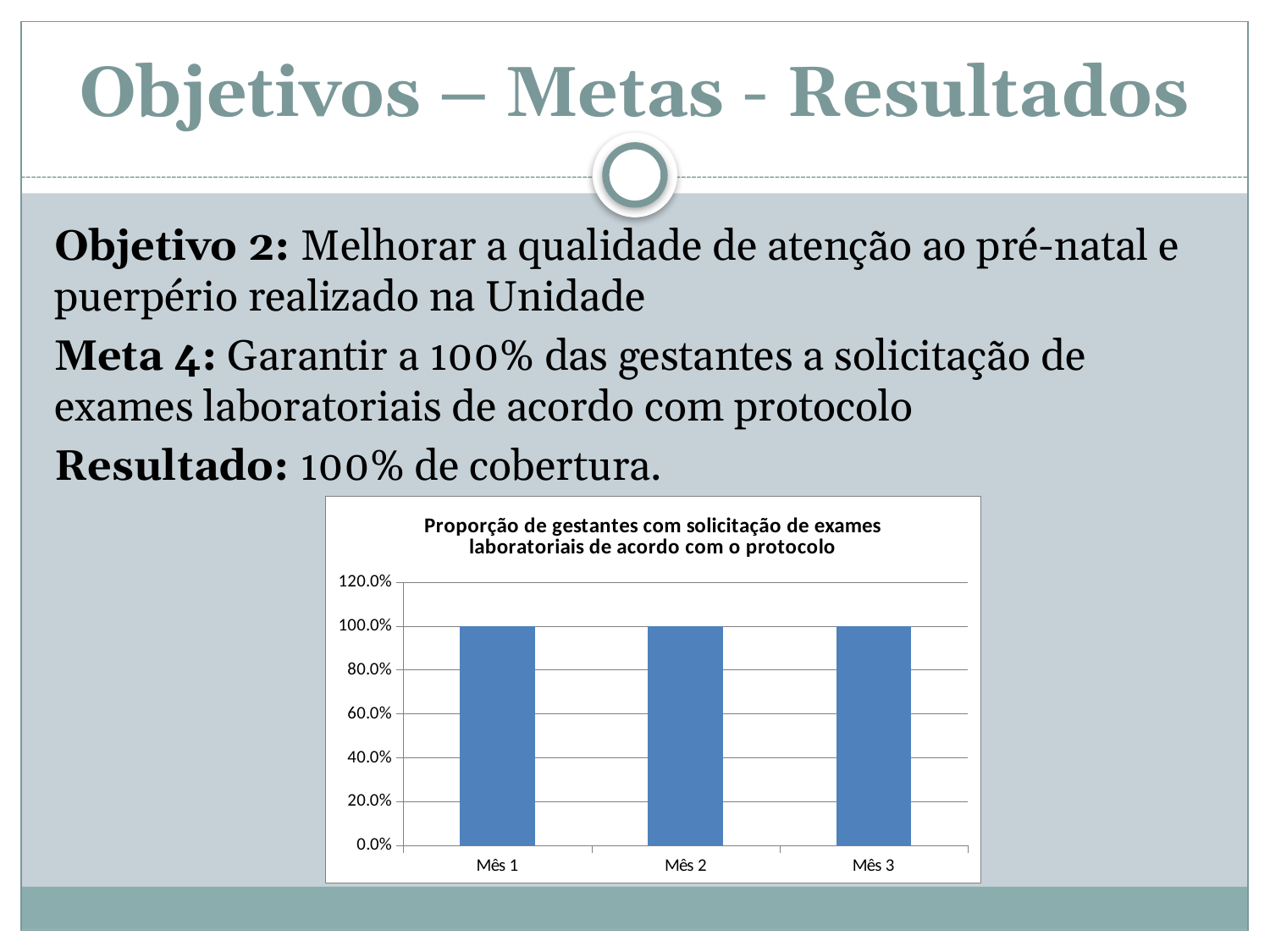

# Objetivos – Metas - Resultados
Objetivo 2: Melhorar a qualidade de atenção ao pré-natal e puerpério realizado na Unidade
Meta 4: Garantir a 100% das gestantes a solicitação de exames laboratoriais de acordo com protocolo
Resultado: 100% de cobertura.

### Chart:

| Category | Proporção de gestantes com solicitação de exames laboratoriais de acordo com o protocolo |
|---|---|
| Mês 1 | 1.0 |
| Mês 2 | 1.0 |
| Mês 3 | 1.0 |